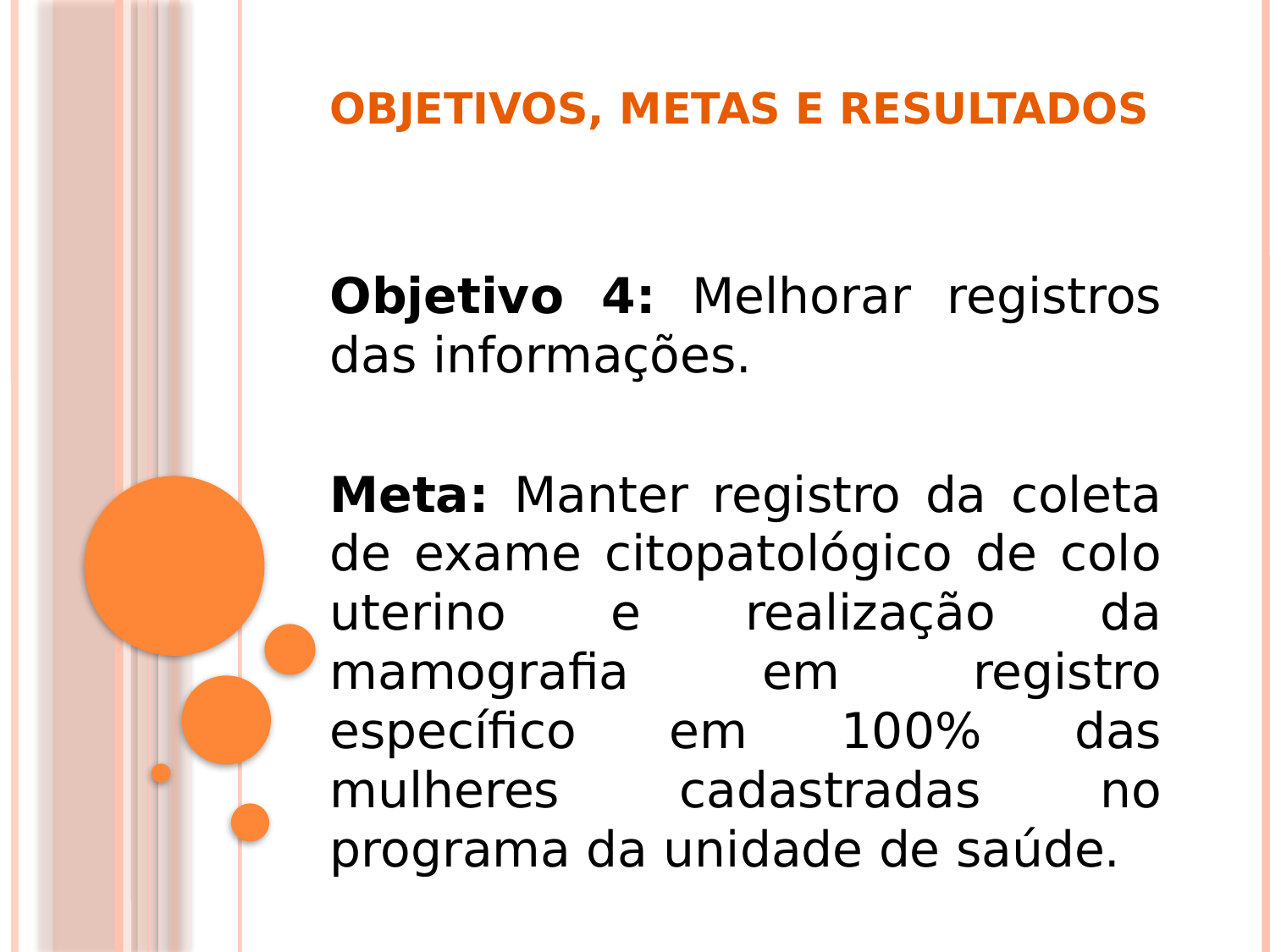

# Objetivos, metas e resultados
Objetivo 4: Melhorar registros das informações.

Meta: Manter registro da coleta de exame citopatológico de colo uterino e realização da mamografia em registro específico em 100% das mulheres cadastradas no programa da unidade de saúde.